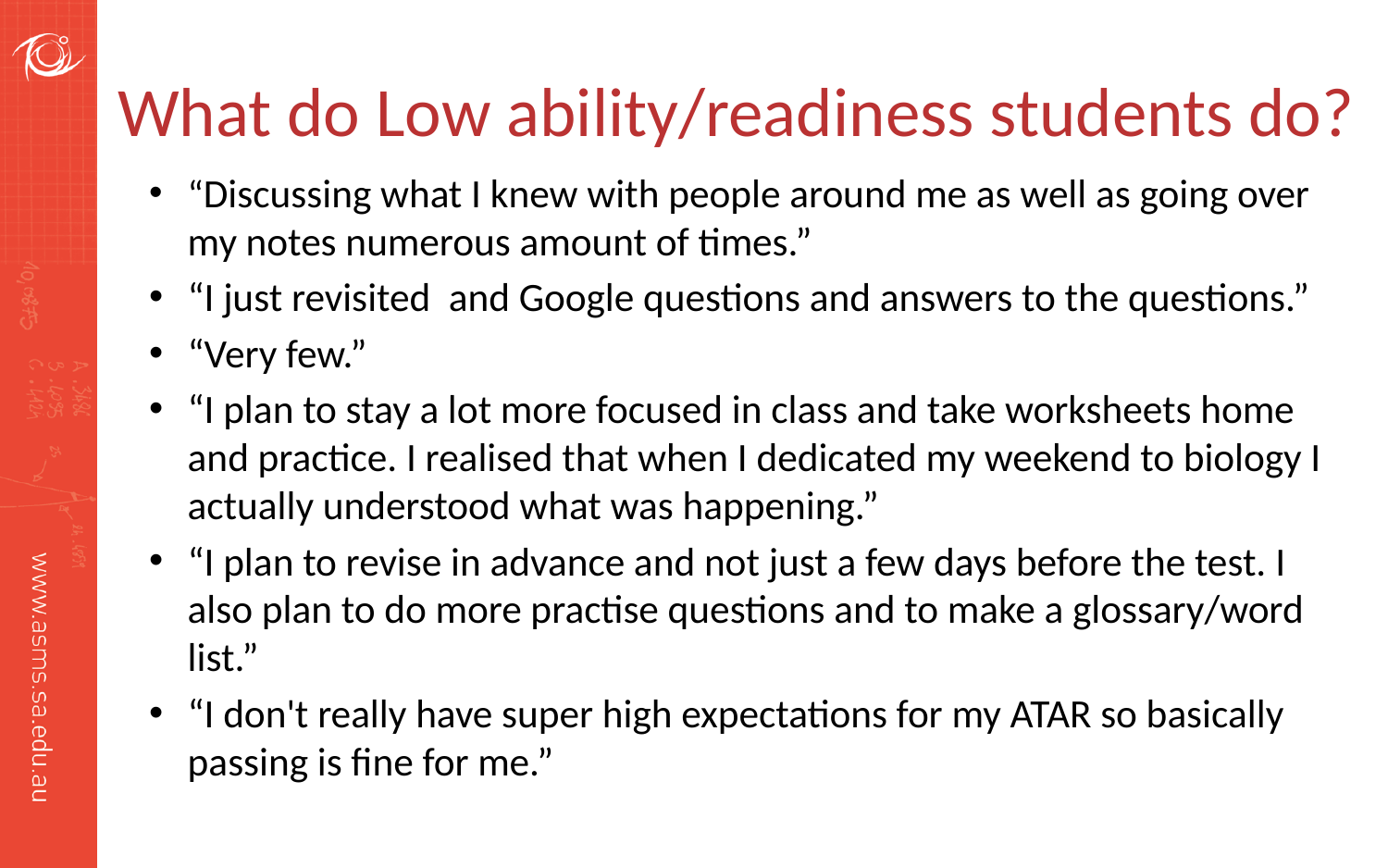

# What do Low ability/readiness students do?
“Discussing what I knew with people around me as well as going over my notes numerous amount of times.”
“I just revisited  and Google questions and answers to the questions.”
“Very few.”
“I plan to stay a lot more focused in class and take worksheets home and practice. I realised that when I dedicated my weekend to biology I actually understood what was happening.”
“I plan to revise in advance and not just a few days before the test. I also plan to do more practise questions and to make a glossary/word list.”
“I don't really have super high expectations for my ATAR so basically passing is fine for me.”